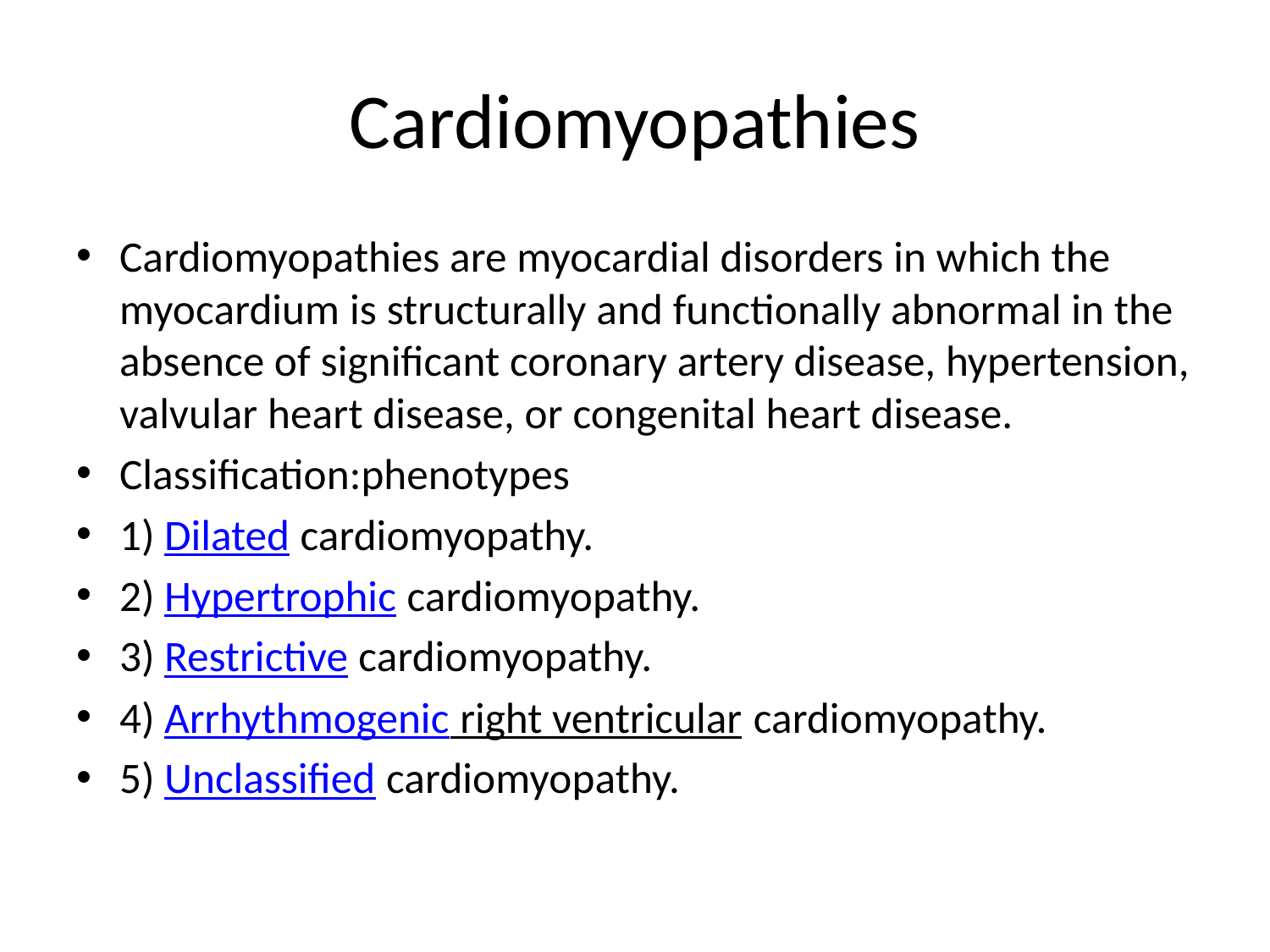

# Cardiomyopathies
Cardiomyopathies are myocardial disorders in which the myocardium is structurally and functionally abnormal in the absence of significant coronary artery disease, hypertension, valvular heart disease, or congenital heart disease.
Classification:phenotypes
1) Dilated cardiomyopathy.
2) Hypertrophic cardiomyopathy.
3) Restrictive cardiomyopathy.
4) Arrhythmogenic right ventricular cardiomyopathy.
5) Unclassified cardiomyopathy.